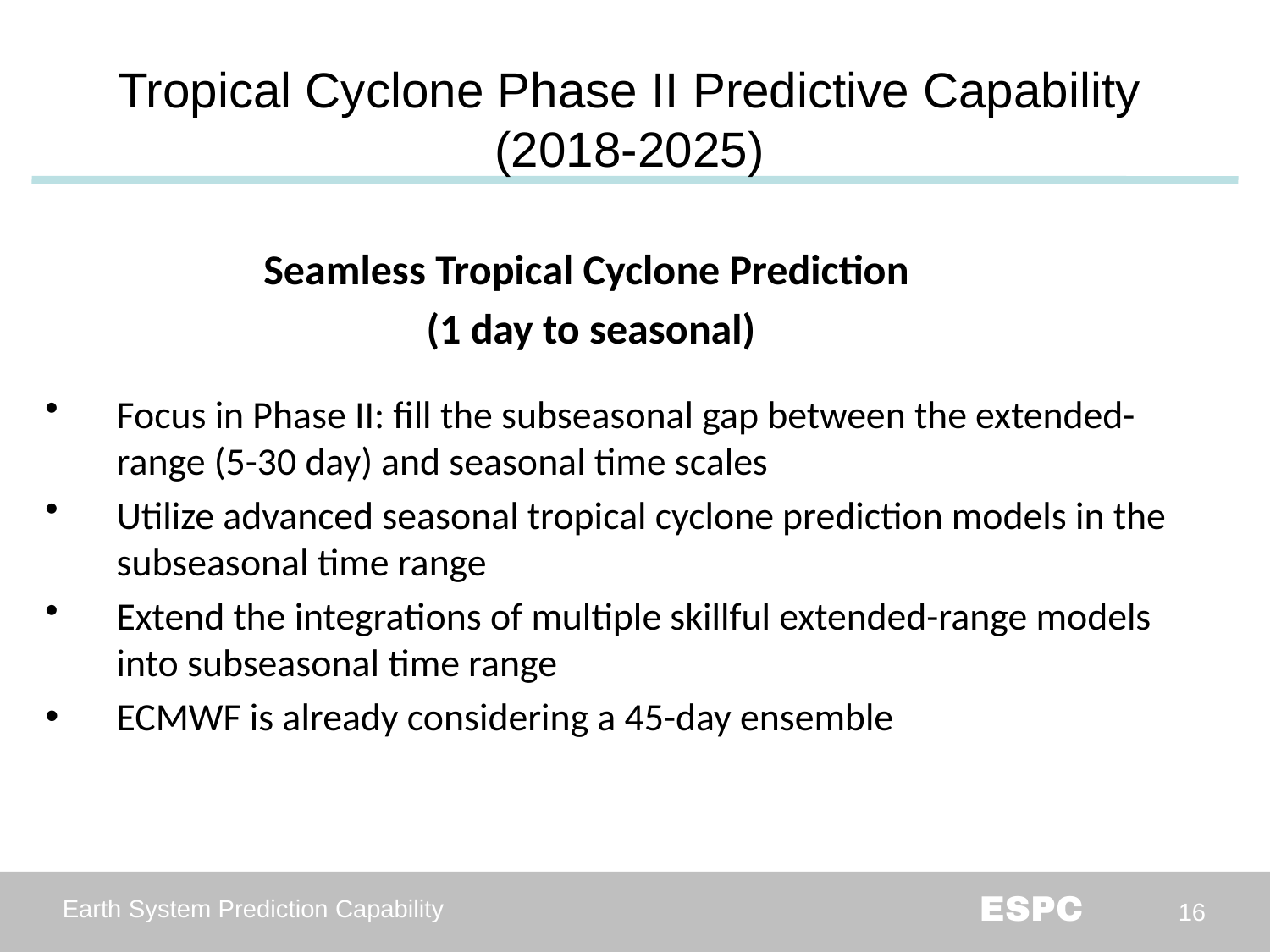

# Tropical Cyclone Phase II Predictive Capability (2018-2025)
Seamless Tropical Cyclone Prediction
(1 day to seasonal)

Focus in Phase II: fill the subseasonal gap between the extended-range (5-30 day) and seasonal time scales
Utilize advanced seasonal tropical cyclone prediction models in the subseasonal time range
Extend the integrations of multiple skillful extended-range models into subseasonal time range
ECMWF is already considering a 45-day ensemble